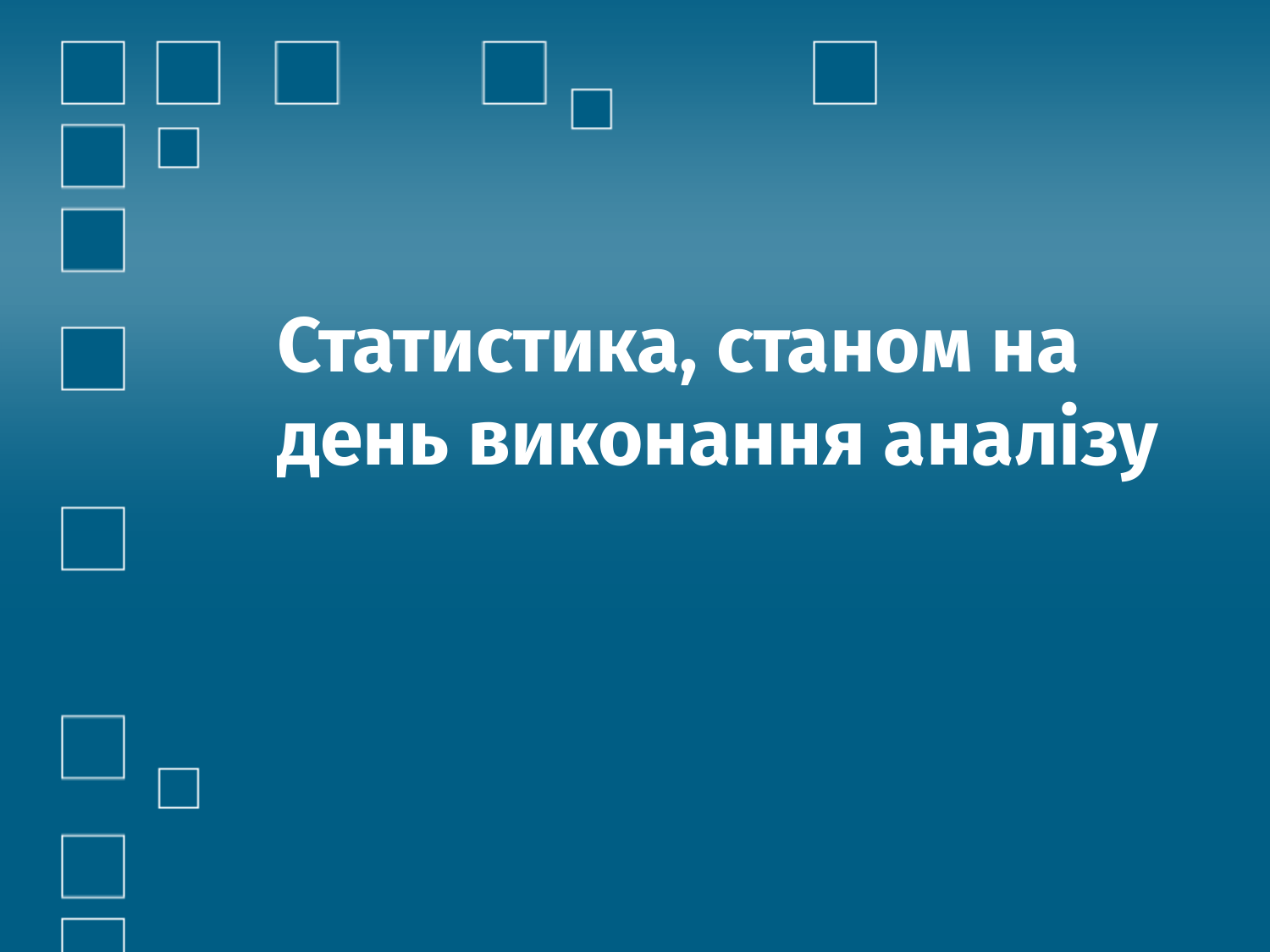

# Статистика, станом на день виконання аналізу